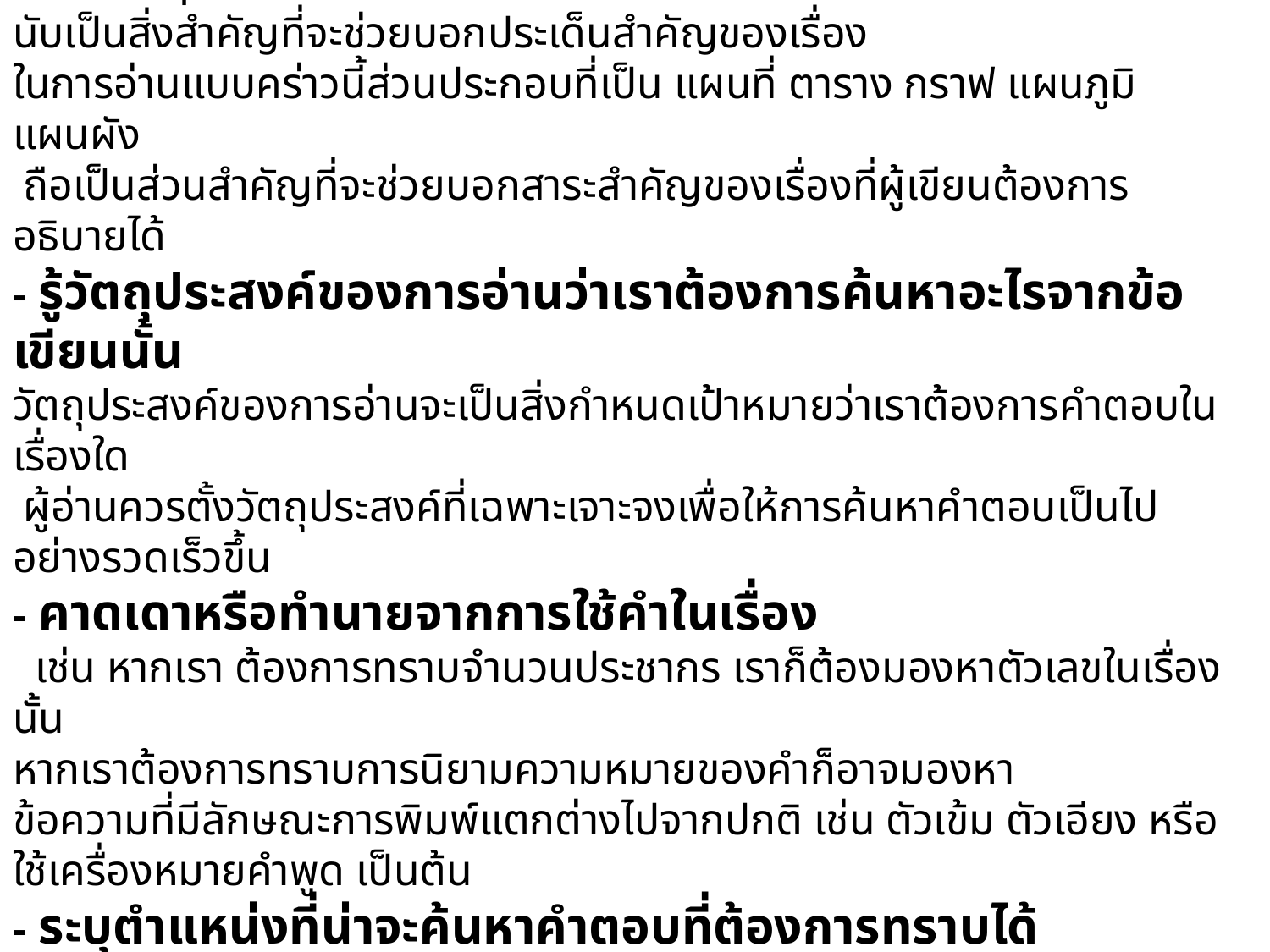

วิธีการอ่านแบบคร่าวที่มีประสิทธิภาพมีขั้นตอนดังนี้
- สำรวจข้อเขียนนั้นโดยภาพรวมว่ามีโครงสร้างแบบใด
  เพื่อประโยชน์ใน การค้นหาว่าประเด็นสำคัญอยู่ในตำแหน่งใดบ้าง หัวเรื่องย่อยต่าง ๆ
นับเป็นสิ่งสำคัญที่จะช่วยบอกประเด็นสำคัญของเรื่อง
ในการอ่านแบบคร่าวนี้ส่วนประกอบที่เป็น แผนที่ ตาราง กราฟ แผนภูมิ แผนผัง
 ถือเป็นส่วนสำคัญที่จะช่วยบอกสาระสำคัญของเรื่องที่ผู้เขียนต้องการอธิบายได้
- รู้วัตถุประสงค์ของการอ่านว่าเราต้องการค้นหาอะไรจากข้อเขียนนั้น
วัตถุประสงค์ของการอ่านจะเป็นสิ่งกำหนดเป้าหมายว่าเราต้องการคำตอบในเรื่องใด
 ผู้อ่านควรตั้งวัตถุประสงค์ที่เฉพาะเจาะจงเพื่อให้การค้นหาคำตอบเป็นไปอย่างรวดเร็วขึ้น
- คาดเดาหรือทำนายจากการใช้คำในเรื่อง
  เช่น หากเรา ต้องการทราบจำนวนประชากร เราก็ต้องมองหาตัวเลขในเรื่องนั้น
หากเราต้องการทราบการนิยามความหมายของคำก็อาจมองหา
ข้อความที่มีลักษณะการพิมพ์แตกต่างไปจากปกติ เช่น ตัวเข้ม ตัวเอียง หรือใช้เครื่องหมายคำพูด เป็นต้น
- ระบุตำแหน่งที่น่าจะค้นหาคำตอบที่ต้องการทราบได้
การค้นหาตำแหน่งที่น่าจะพบคำตอบนี้ใช้วิธีการเดียวกับการอ่านแบบข้าม ได้แก่ การดูที่ย่อหน้าแรก
ประโยคแรกหรือประโยคสุดท้ายของย่อหน้า หัวเรื่อง และย่อหน้าสุดท้าย